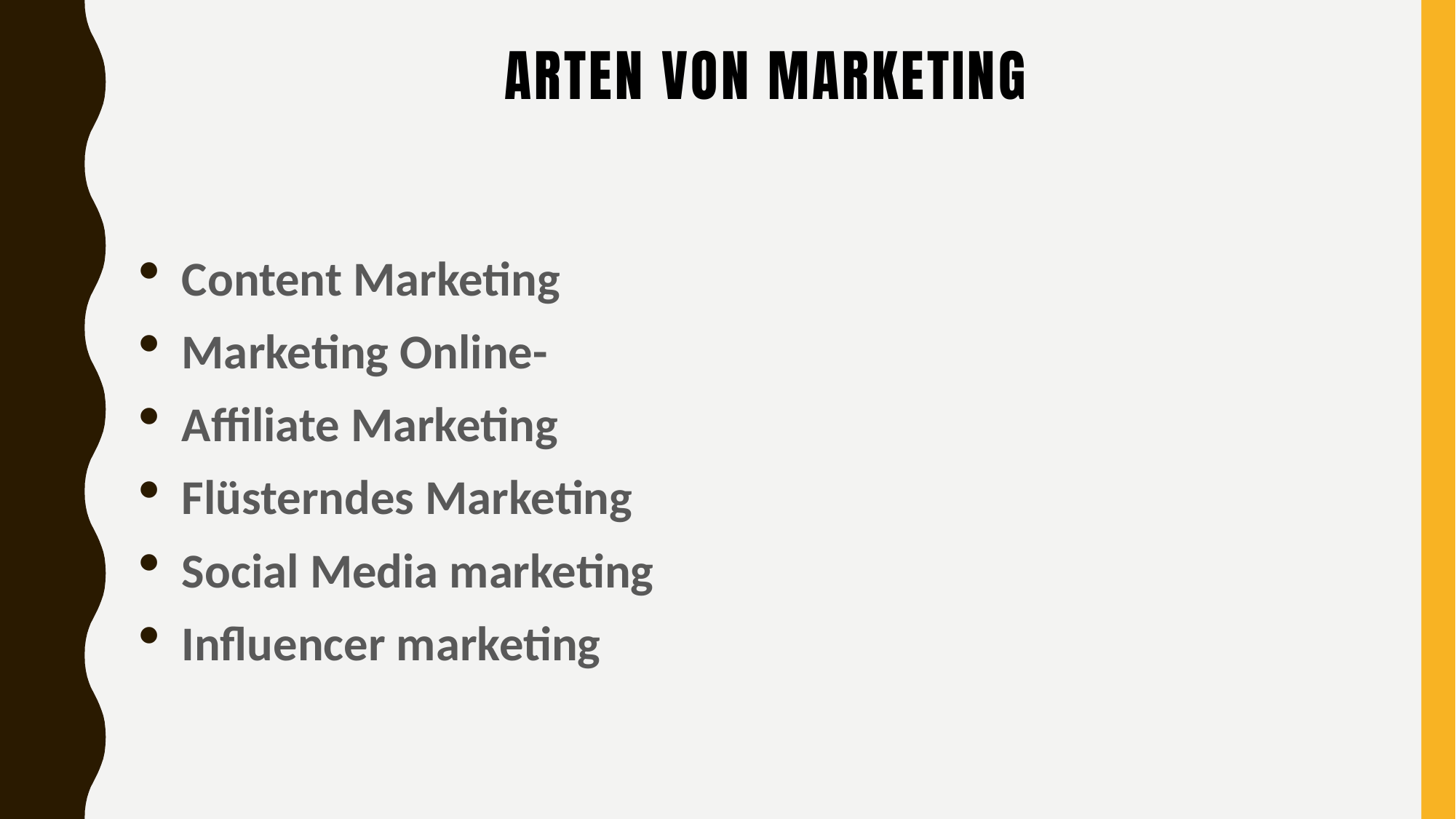

# Arten von Marketing
Content Marketing
Marketing Online-
Affiliate Marketing
Flüsterndes Marketing
Social Media marketing
Influencer marketing